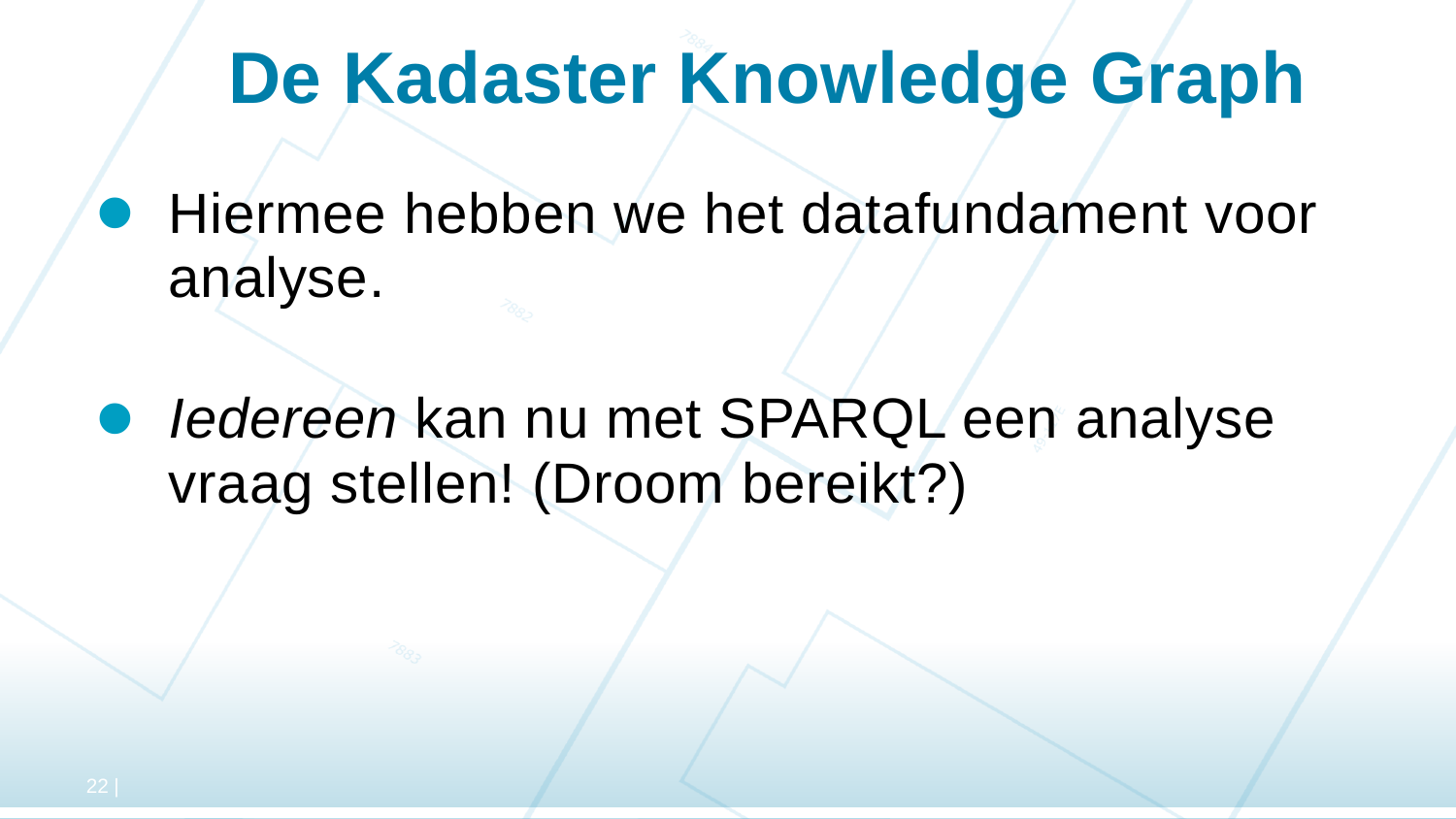

# De Kadaster Knowledge Graph
Hiermee hebben we het datafundament voor analyse.

Iedereen kan nu met SPARQL een analyse vraag stellen! (Droom bereikt?)